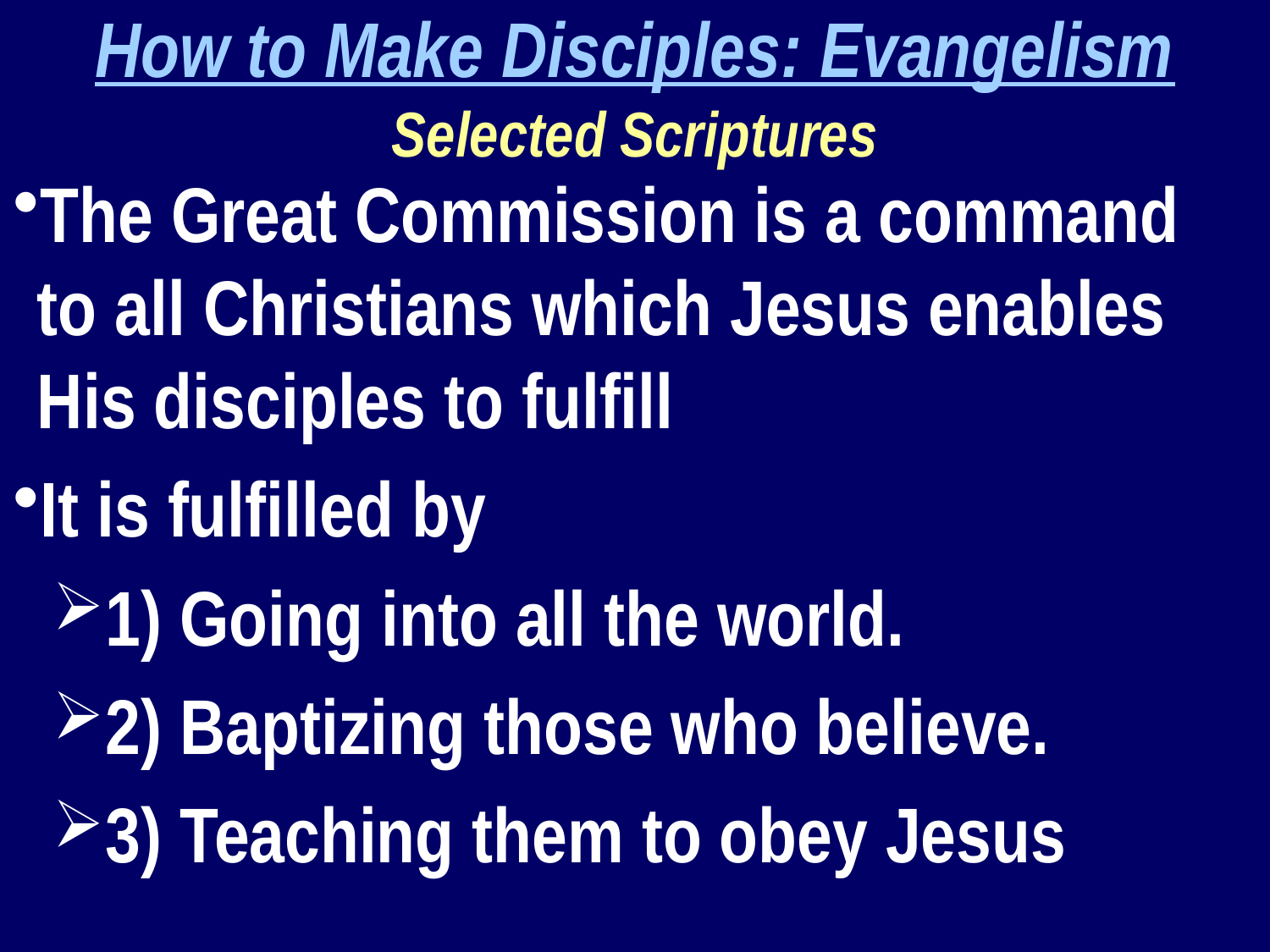

How to Make Disciples: Evangelism
Selected Scriptures
The Great Commission is a command to all Christians which Jesus enables His disciples to fulfill
It is fulfilled by
1) Going into all the world.
2) Baptizing those who believe.
3) Teaching them to obey Jesus